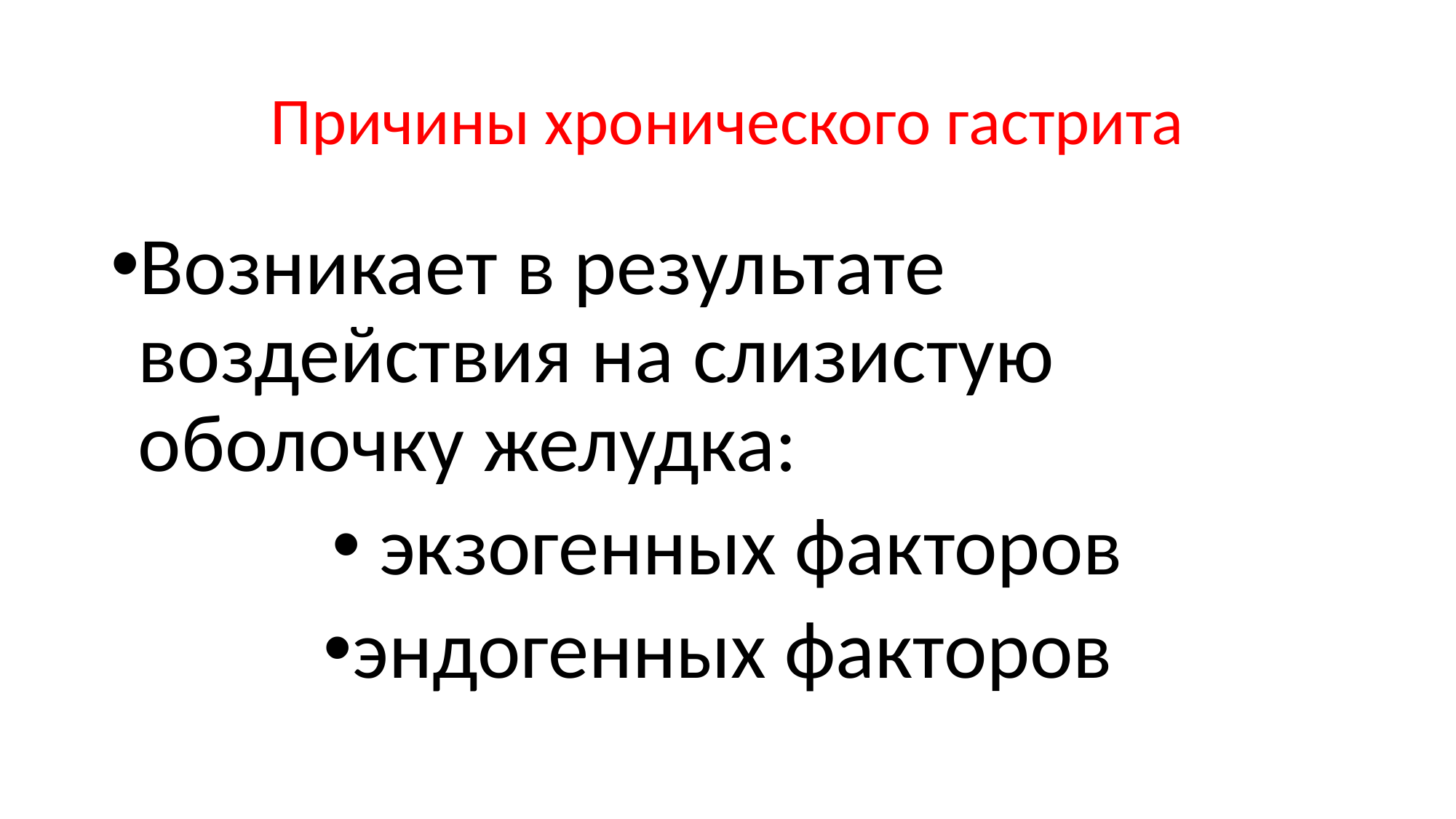

# Причины хронического гастрита
Возникает в результате воздействия на слизистую оболочку желудка:
 экзогенных факторов
эндогенных факторов